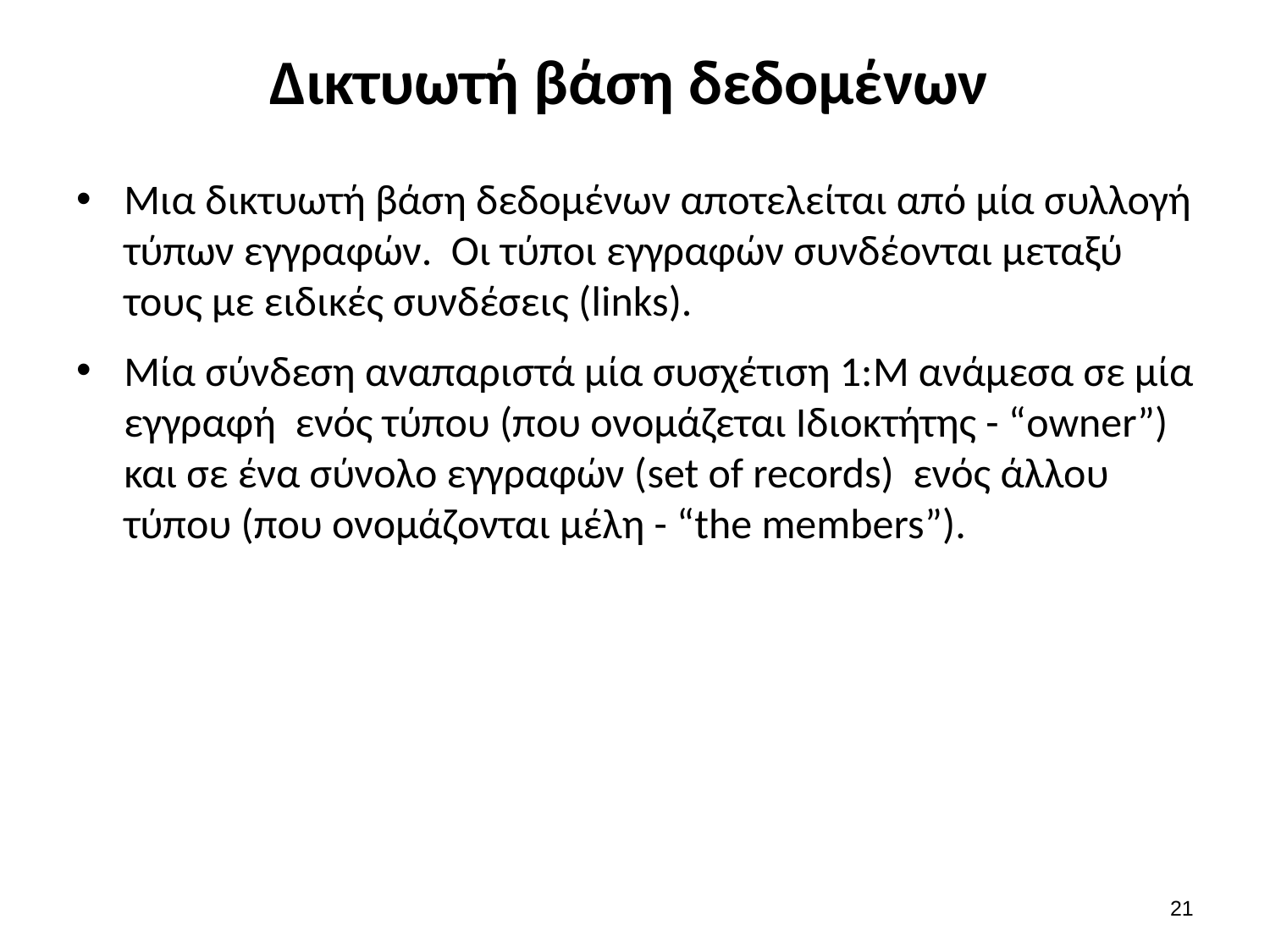

# Δικτυωτή βάση δεδομένων
Μια δικτυωτή βάση δεδομένων αποτελείται από μία συλλογή τύπων εγγραφών.  Οι τύποι εγγραφών συνδέονται μεταξύ τους με ειδικές συνδέσεις (links).
Μία σύνδεση αναπαριστά μία συσχέτιση 1:M ανάμεσα σε μία εγγραφή  ενός τύπου (που ονομάζεται Ιδιοκτήτης - “owner”) και σε ένα σύνολο εγγραφών (set of records)  ενός άλλου τύπου (που ονομάζονται μέλη - “the members”).
21